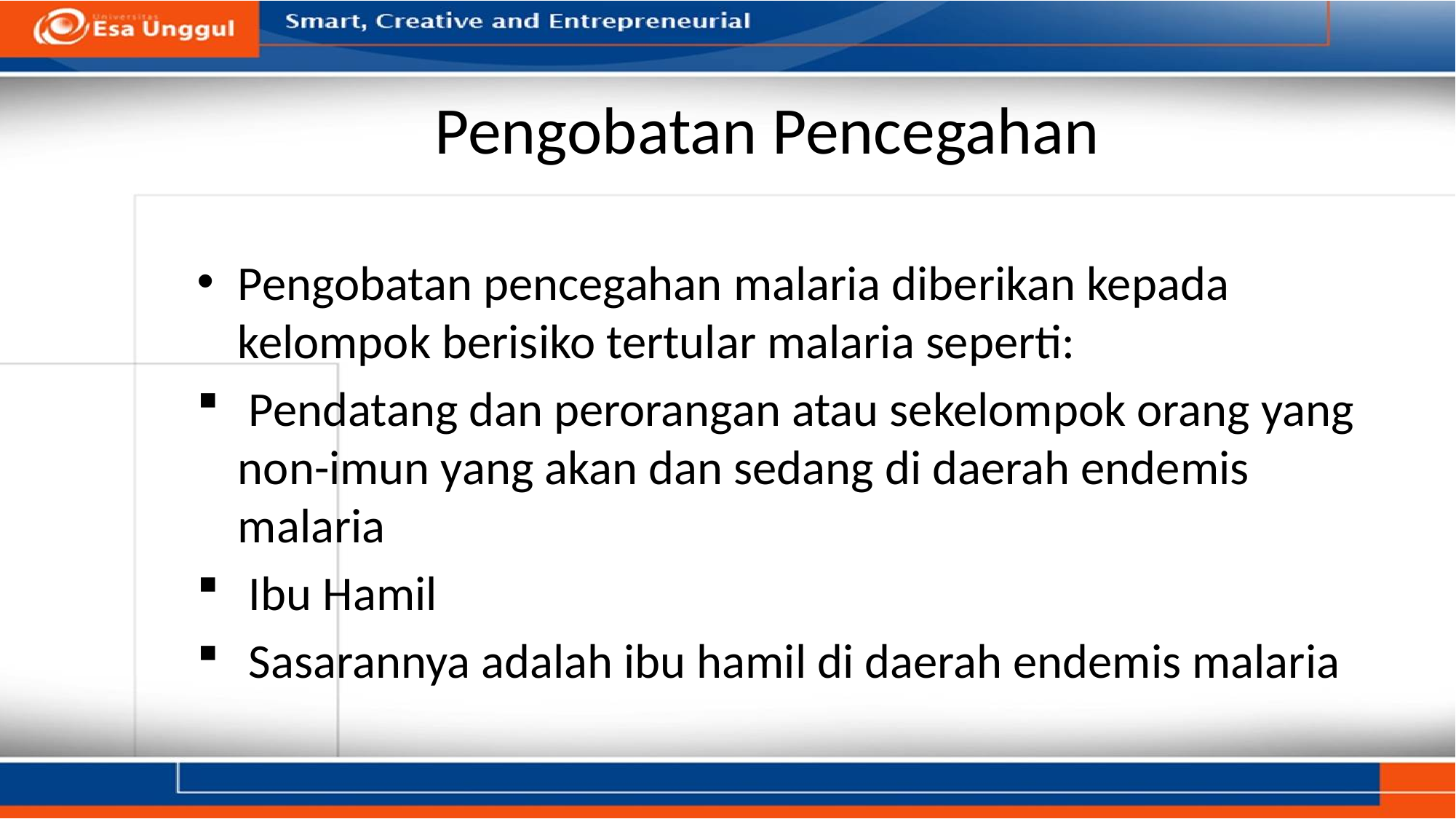

# Pengobatan Pencegahan
Pengobatan pencegahan malaria diberikan kepada kelompok berisiko tertular malaria seperti:
 Pendatang dan perorangan atau sekelompok orang yang non-imun yang akan dan sedang di daerah endemis malaria
 Ibu Hamil
 Sasarannya adalah ibu hamil di daerah endemis malaria